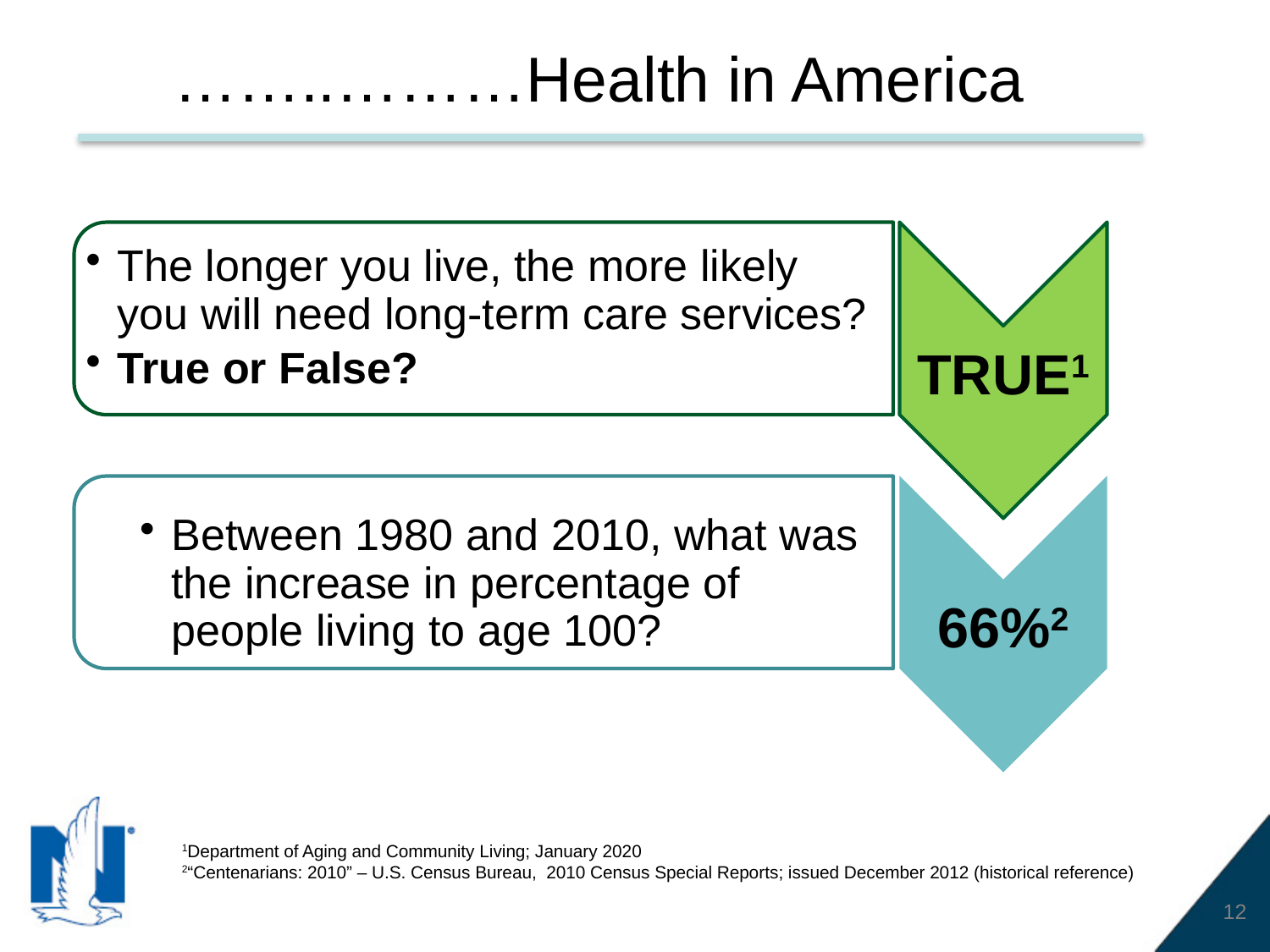

……..………Health in America

The longer you live, the more likely you will need long-term care services?
True or False?

Between 1980 and 2010, what was the increase in percentage of people living to age 100?

TRUE1

66%2
1Department of Aging and Community Living; January 2020
2“Centenarians: 2010” – U.S. Census Bureau,  2010 Census Special Reports; issued December 2012 (historical reference)